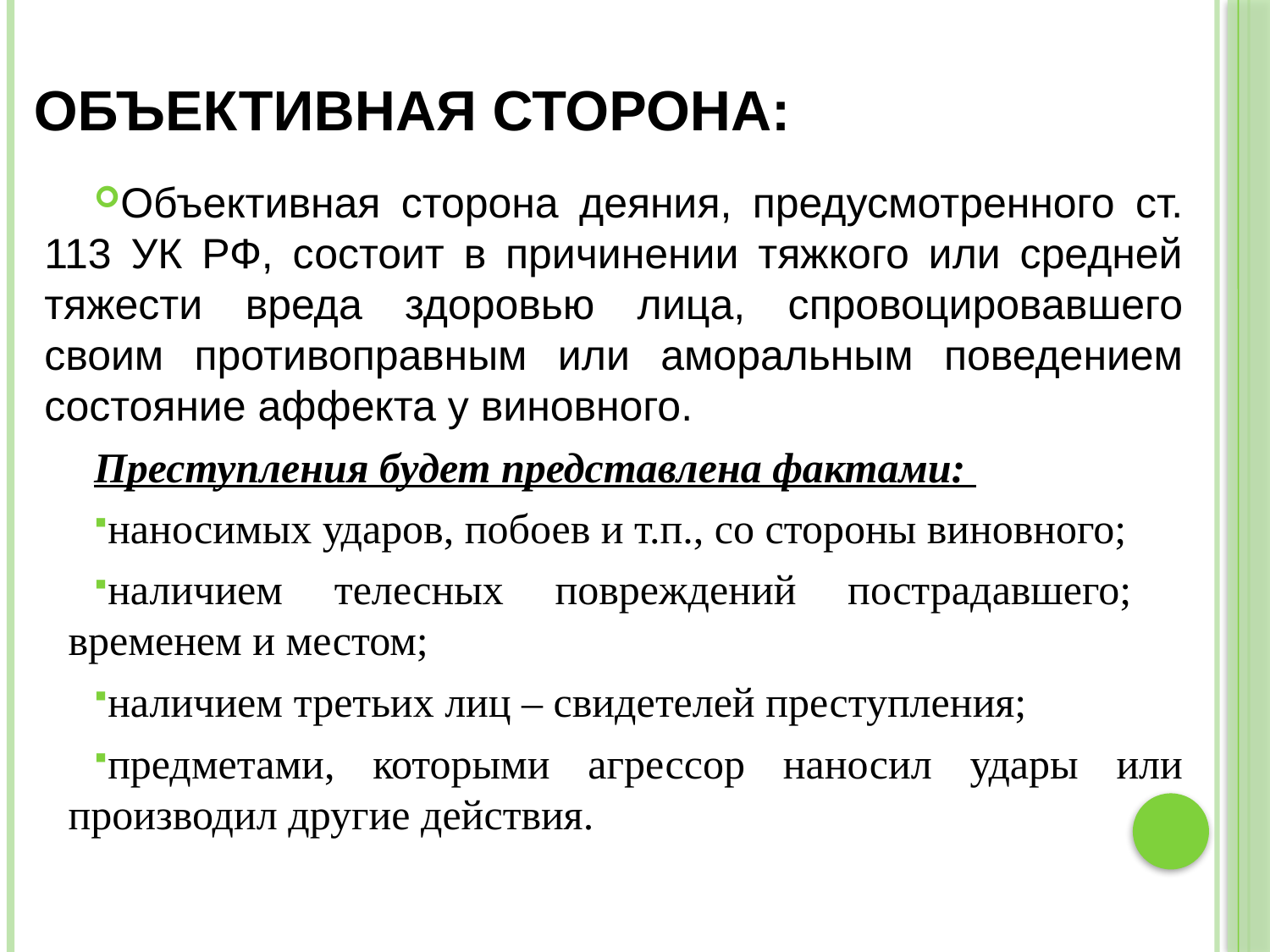

# Объективная сторона:
Объективная сторона деяния, предусмотренного ст. 113 УК РФ, состоит в причинении тяжкого или средней тяжести вреда здоровью лица, спровоцировавшего своим противоправным или аморальным поведением состояние аффекта у виновного.
Преступления будет представлена фактами:
наносимых ударов, побоев и т.п., со стороны виновного;
наличием телесных повреждений пострадавшего;  временем и местом;
наличием третьих лиц – свидетелей преступления;
предметами, которыми агрессор наносил удары или производил другие действия.